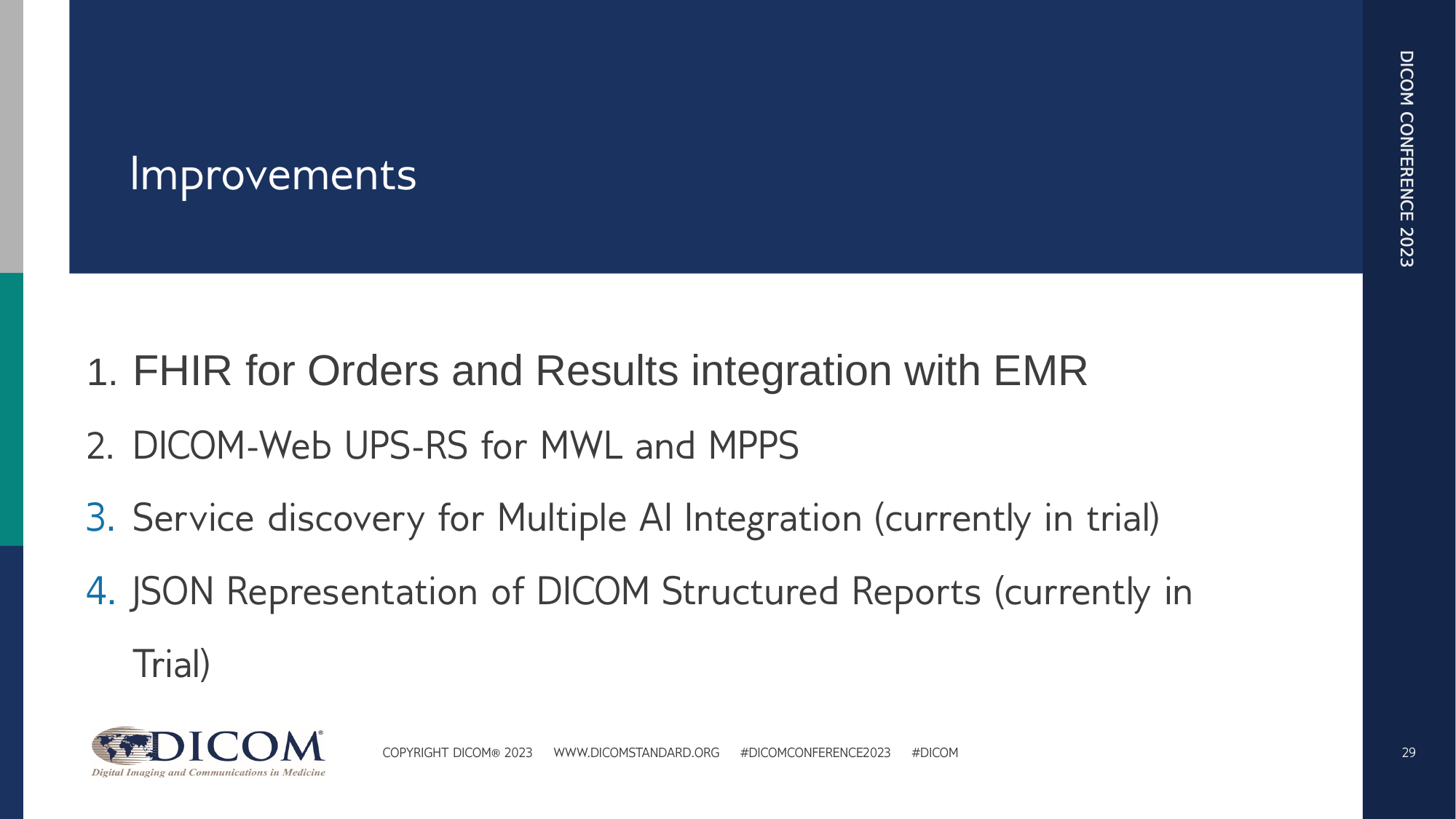

# Improvements
FHIR for Orders and Results integration with EMR
DICOM-Web UPS-RS for MWL and MPPS
Service discovery for Multiple AI Integration (currently in trial)
JSON Representation of DICOM Structured Reports (currently in Trial)
29
COPYRIGHT DICOM® 2023     WWW.DICOMSTANDARD.ORG     #DICOMCONFERENCE2023     #DICOM